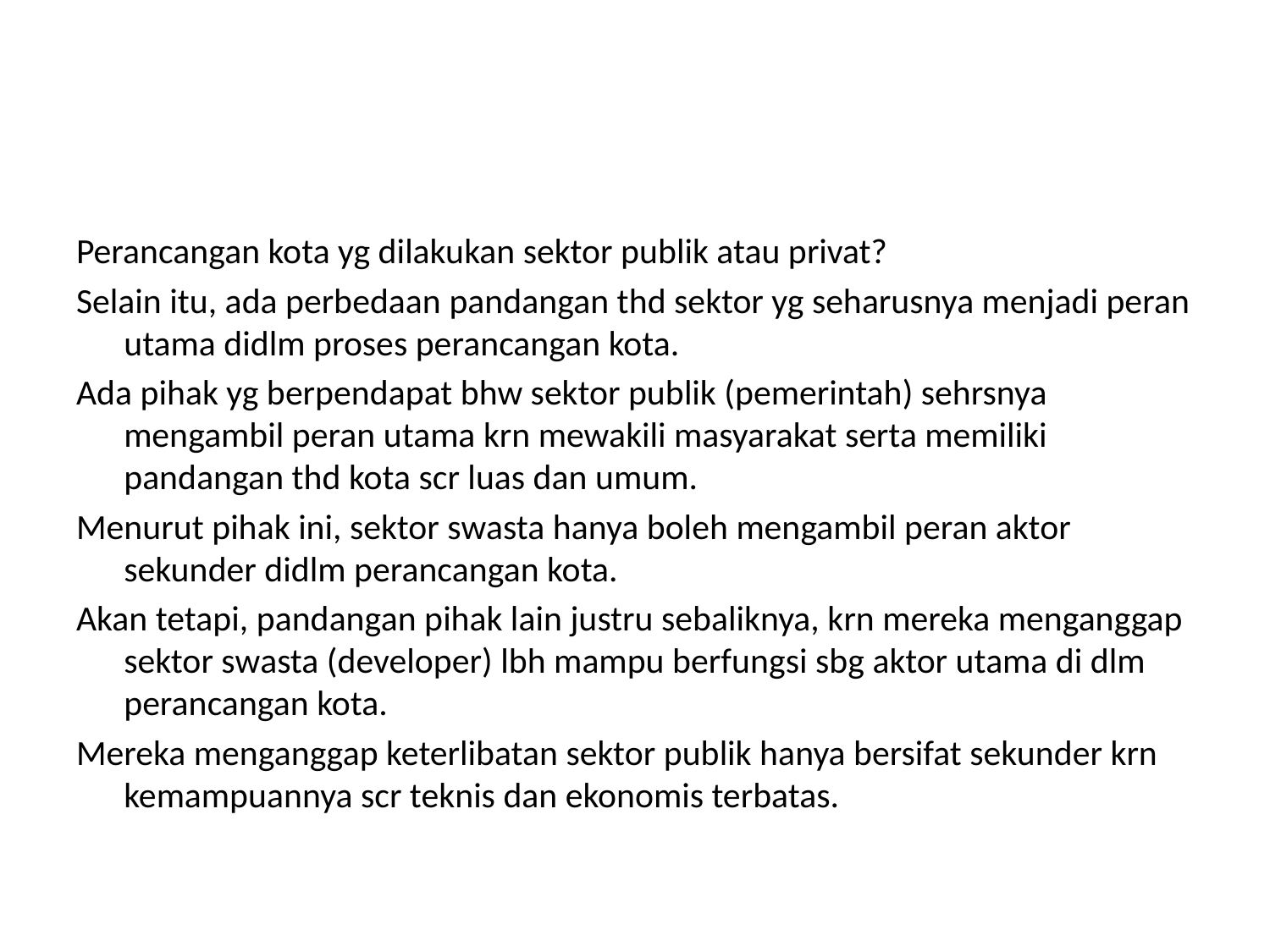

#
Perancangan kota yg dilakukan sektor publik atau privat?
Selain itu, ada perbedaan pandangan thd sektor yg seharusnya menjadi peran utama didlm proses perancangan kota.
Ada pihak yg berpendapat bhw sektor publik (pemerintah) sehrsnya mengambil peran utama krn mewakili masyarakat serta memiliki pandangan thd kota scr luas dan umum.
Menurut pihak ini, sektor swasta hanya boleh mengambil peran aktor sekunder didlm perancangan kota.
Akan tetapi, pandangan pihak lain justru sebaliknya, krn mereka menganggap sektor swasta (developer) lbh mampu berfungsi sbg aktor utama di dlm perancangan kota.
Mereka menganggap keterlibatan sektor publik hanya bersifat sekunder krn kemampuannya scr teknis dan ekonomis terbatas.